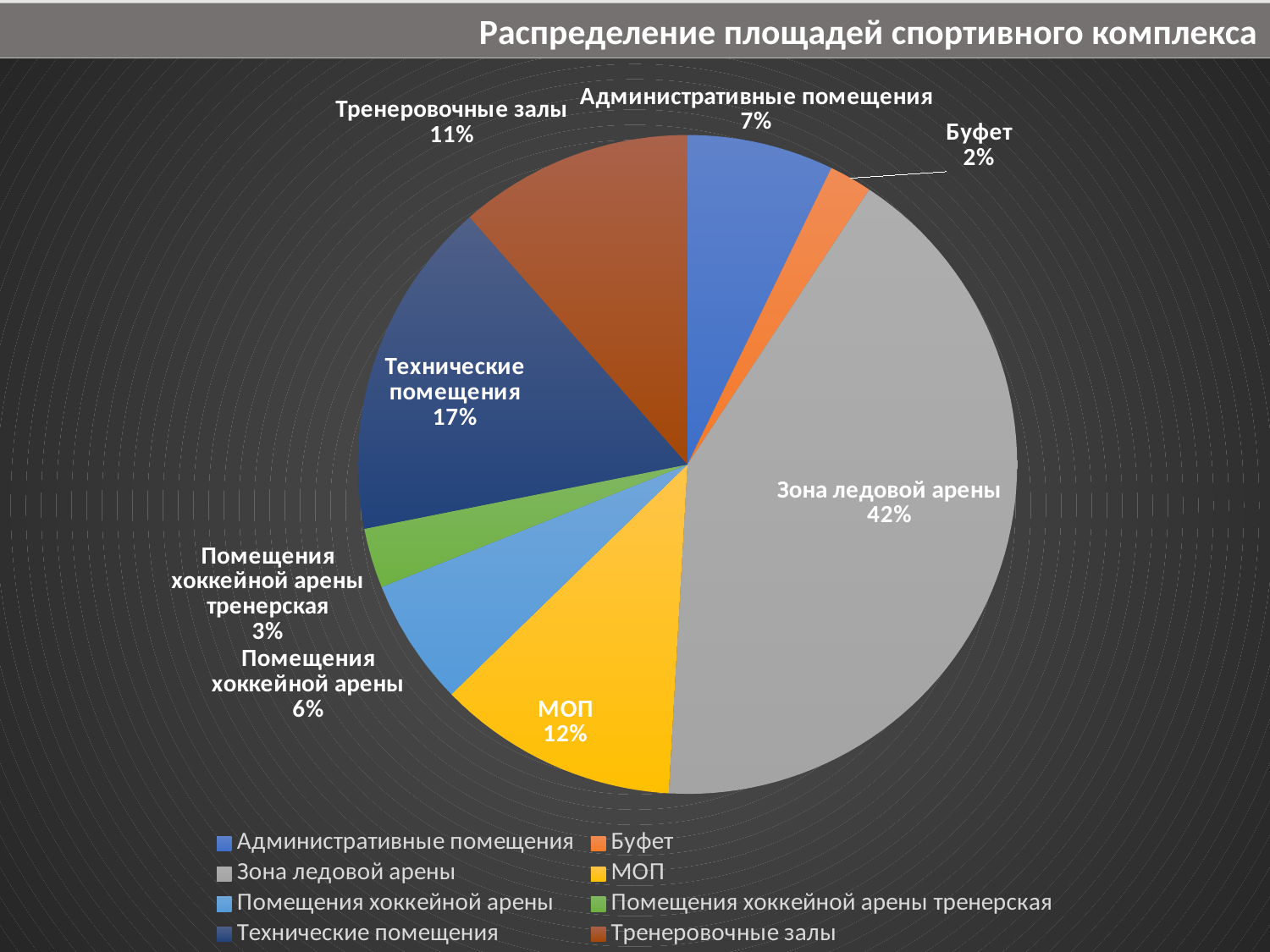

Распределение площадей спортивного комплекса

### Chart

| Category |  |
|---|---|
| Административные помещения | 469.00000000000006 |
| Буфет | 137.29999999999998 |
| Зона ледовой арены | 2715.5 |
| МОП | 770.1 |
| Помещения хоккейной арены | 405.70000000000005 |
| Помещения хоккейной арены тренерская | 191.8 |
| Технические помещения | 1085.5000000000002 |
| Тренеровочные залы | 750.2000000000002 |